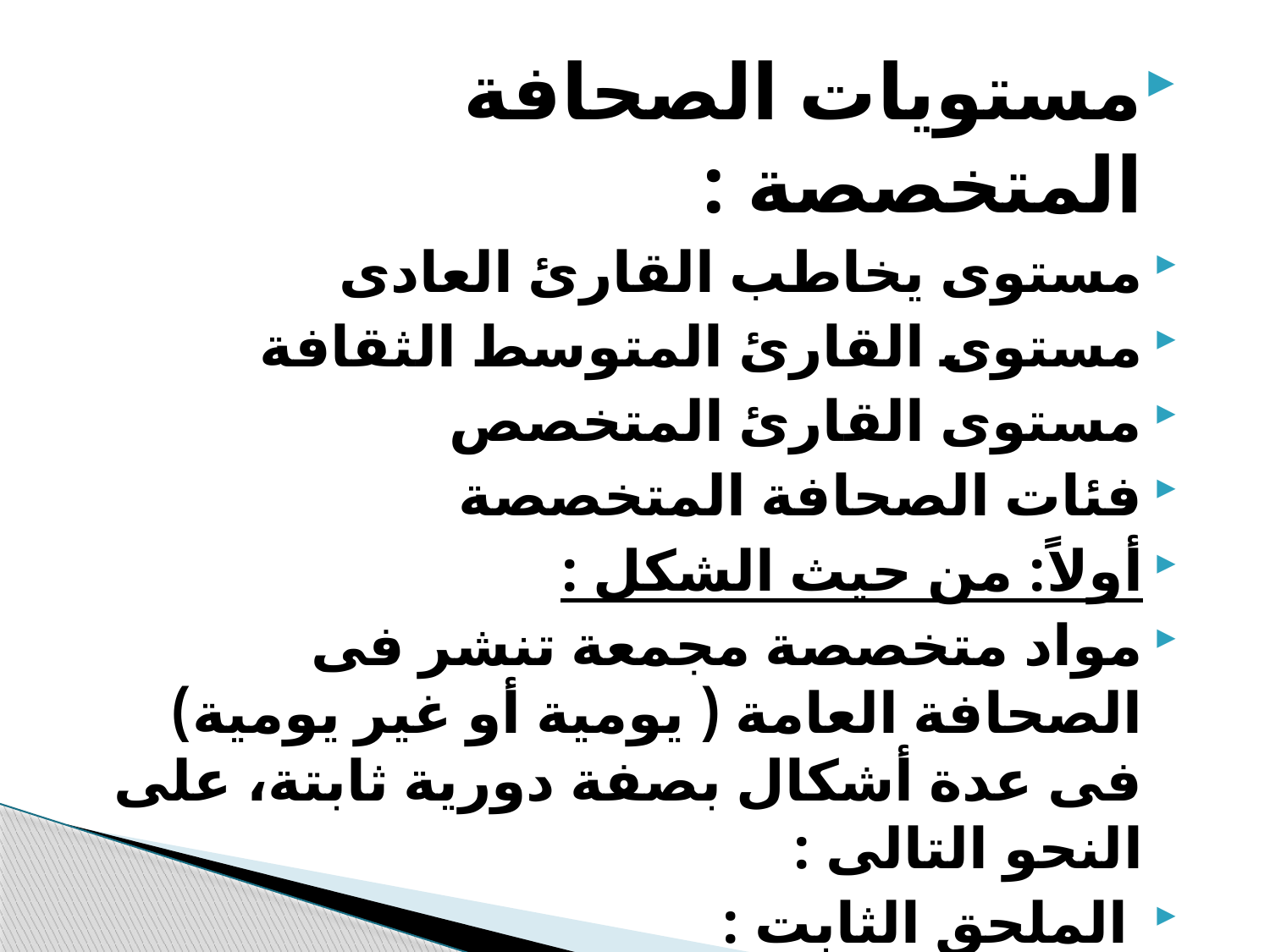

مستويات الصحافة المتخصصة :
مستوى يخاطب القارئ العادى
مستوى القارئ المتوسط الثقافة
مستوى القارئ المتخصص
فئات الصحافة المتخصصة
أولاً: من حيث الشكل :
مواد متخصصة مجمعة تنشر فى الصحافة العامة ( يومية أو غير يومية) فى عدة أشكال بصفة دورية ثابتة، على النحو التالى :
 الملحق الثابت :